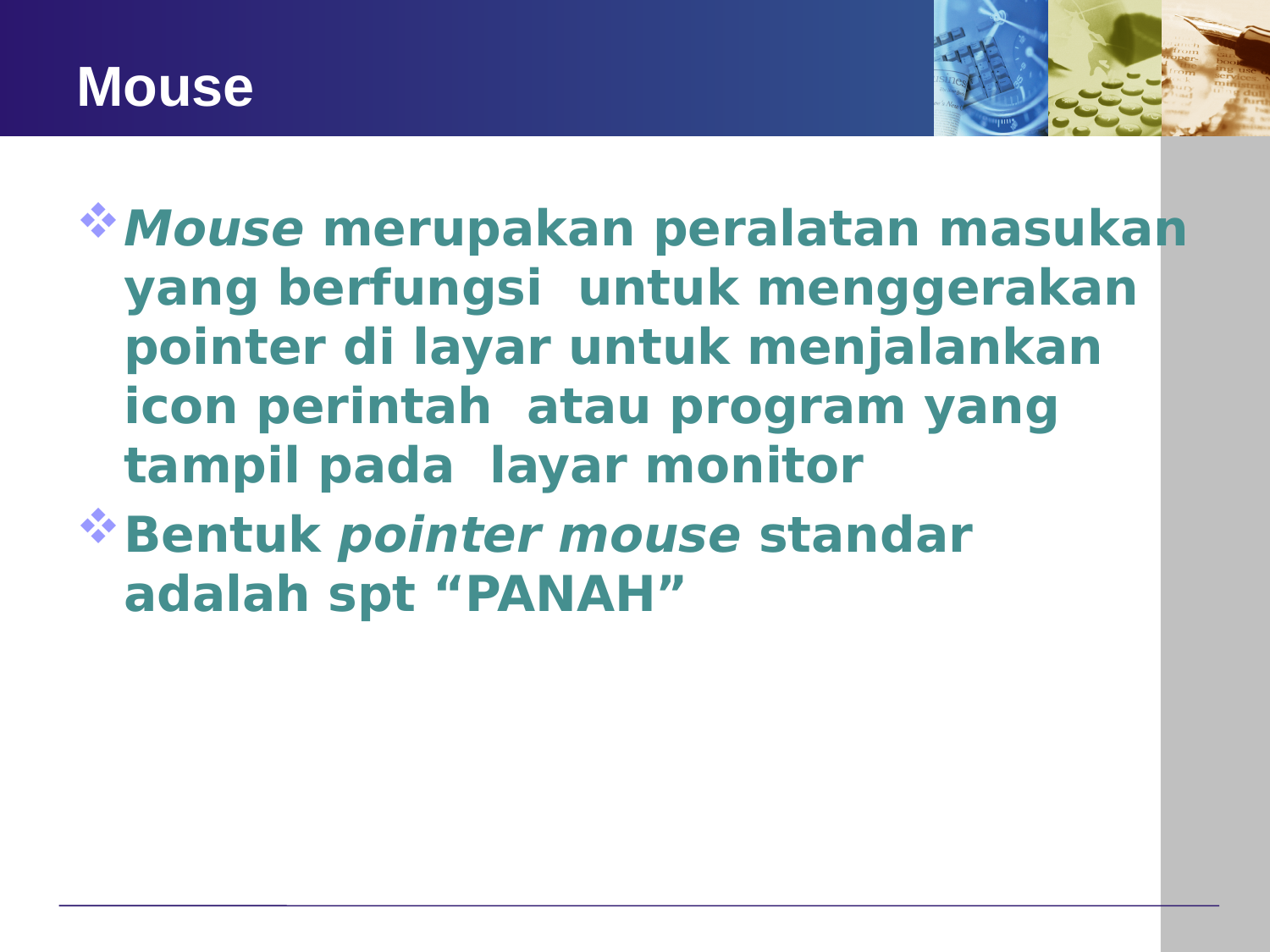

# Mouse
Mouse merupakan peralatan masukan yang berfungsi  untuk menggerakan pointer di layar untuk menjalankan  icon perintah  atau program yang tampil pada  layar monitor
Bentuk pointer mouse standar  adalah spt “PANAH”